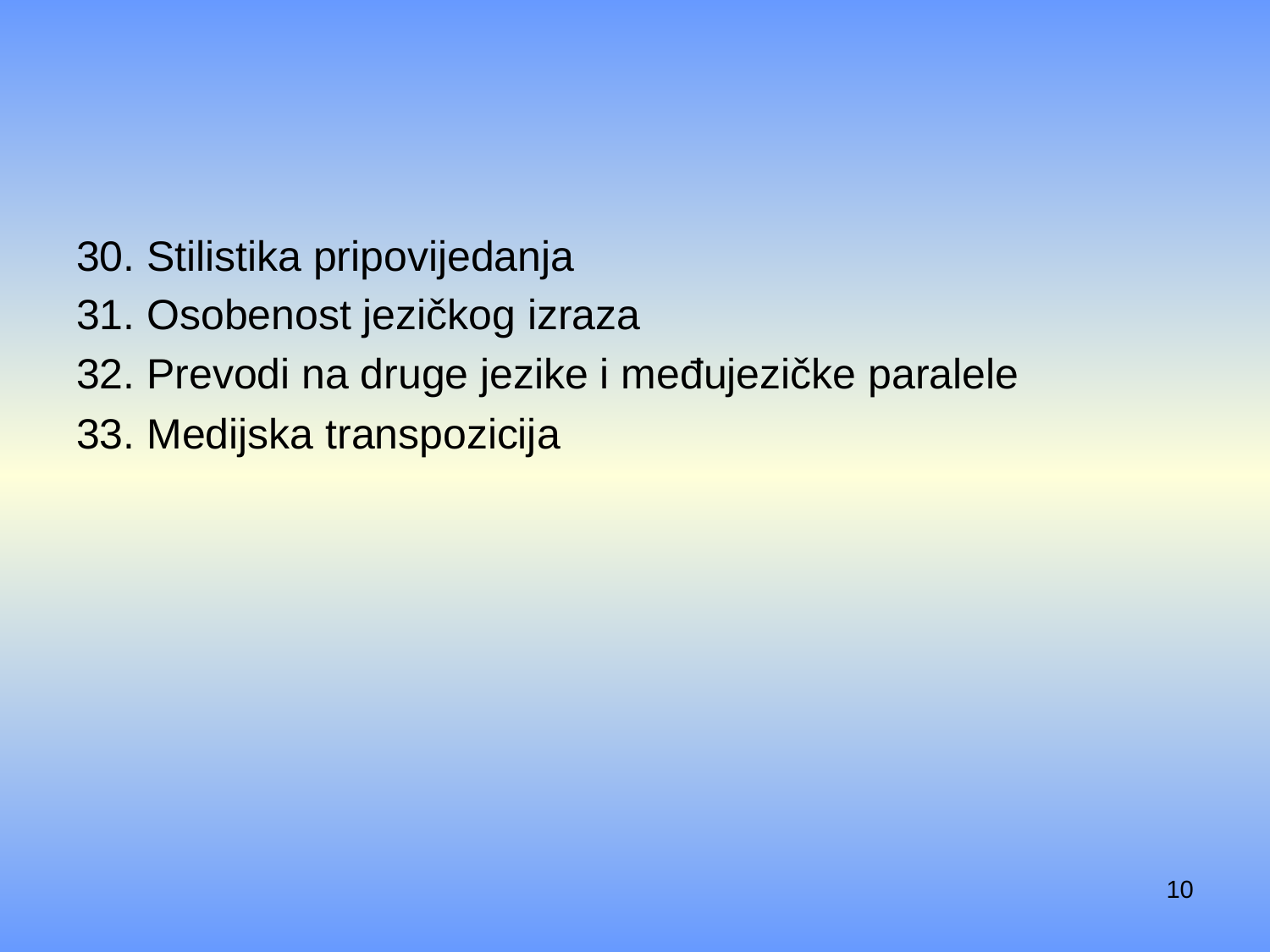

#
30. Stilistika pripovijedanja
31. Osobenost jezičkog izraza
32. Prevodi na druge jezike i međujezičke paralele
33. Medijska transpozicija

10